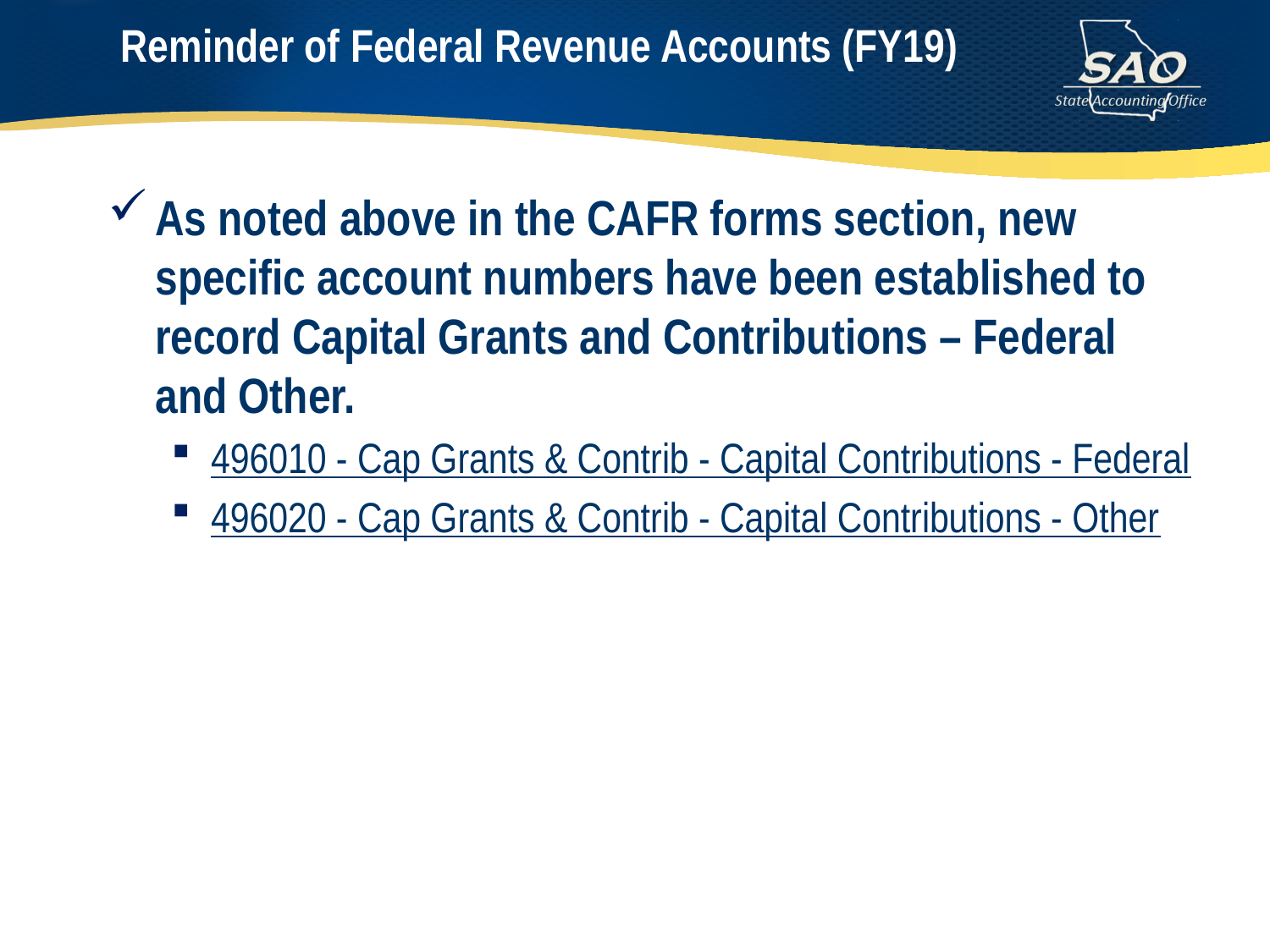

# Reminder of Federal Revenue Accounts (FY19)
As noted above in the CAFR forms section, new specific account numbers have been established to record Capital Grants and Contributions – Federal and Other.
496010 - Cap Grants & Contrib - Capital Contributions - Federal
496020 - Cap Grants & Contrib - Capital Contributions - Other